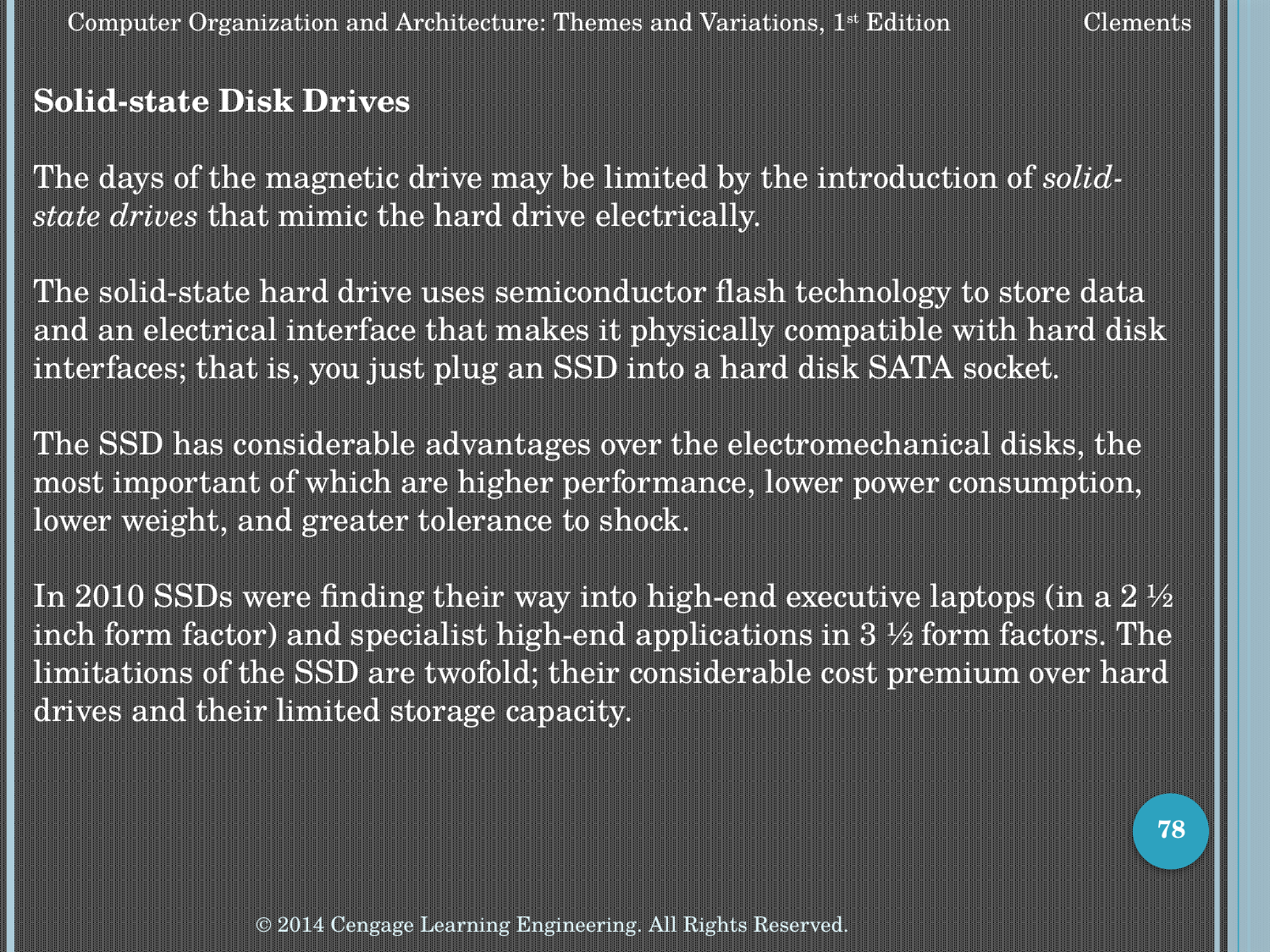

Computer Organization and Architecture: Themes and Variations, 1st Edition 	Clements
Solid-state Disk Drives

The days of the magnetic drive may be limited by the introduction of solid-state drives that mimic the hard drive electrically.

The solid-state hard drive uses semiconductor flash technology to store data and an electrical interface that makes it physically compatible with hard disk interfaces; that is, you just plug an SSD into a hard disk SATA socket.

The SSD has considerable advantages over the electromechanical disks, the most important of which are higher performance, lower power consumption, lower weight, and greater tolerance to shock.

In 2010 SSDs were finding their way into high-end executive laptops (in a 2 ½ inch form factor) and specialist high-end applications in 3 ½ form factors. The limitations of the SSD are twofold; their considerable cost premium over hard drives and their limited storage capacity.
78
© 2014 Cengage Learning Engineering. All Rights Reserved.